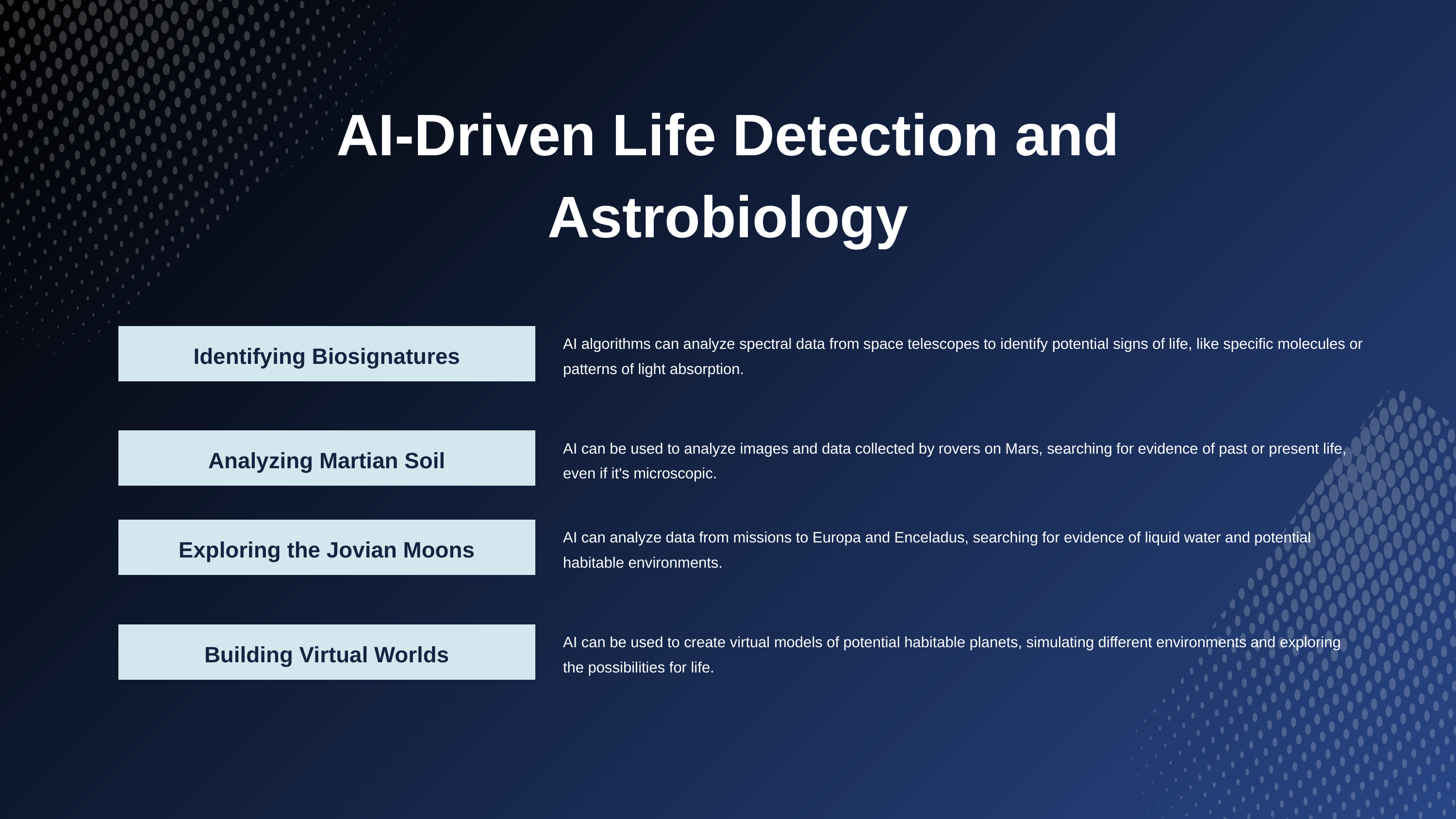

AI-Driven Life Detection and Astrobiology

AI algorithms can analyze spectral data from space telescopes to identify potential signs of life, like specific molecules or patterns of light absorption.
Identifying Biosignatures

AI can be used to analyze images and data collected by rovers on Mars, searching for evidence of past or present life, even if it's microscopic.
Analyzing Martian Soil

AI can analyze data from missions to Europa and Enceladus, searching for evidence of liquid water and potential habitable environments.
Exploring the Jovian Moons

AI can be used to create virtual models of potential habitable planets, simulating different environments and exploring the possibilities for life.
Building Virtual Worlds